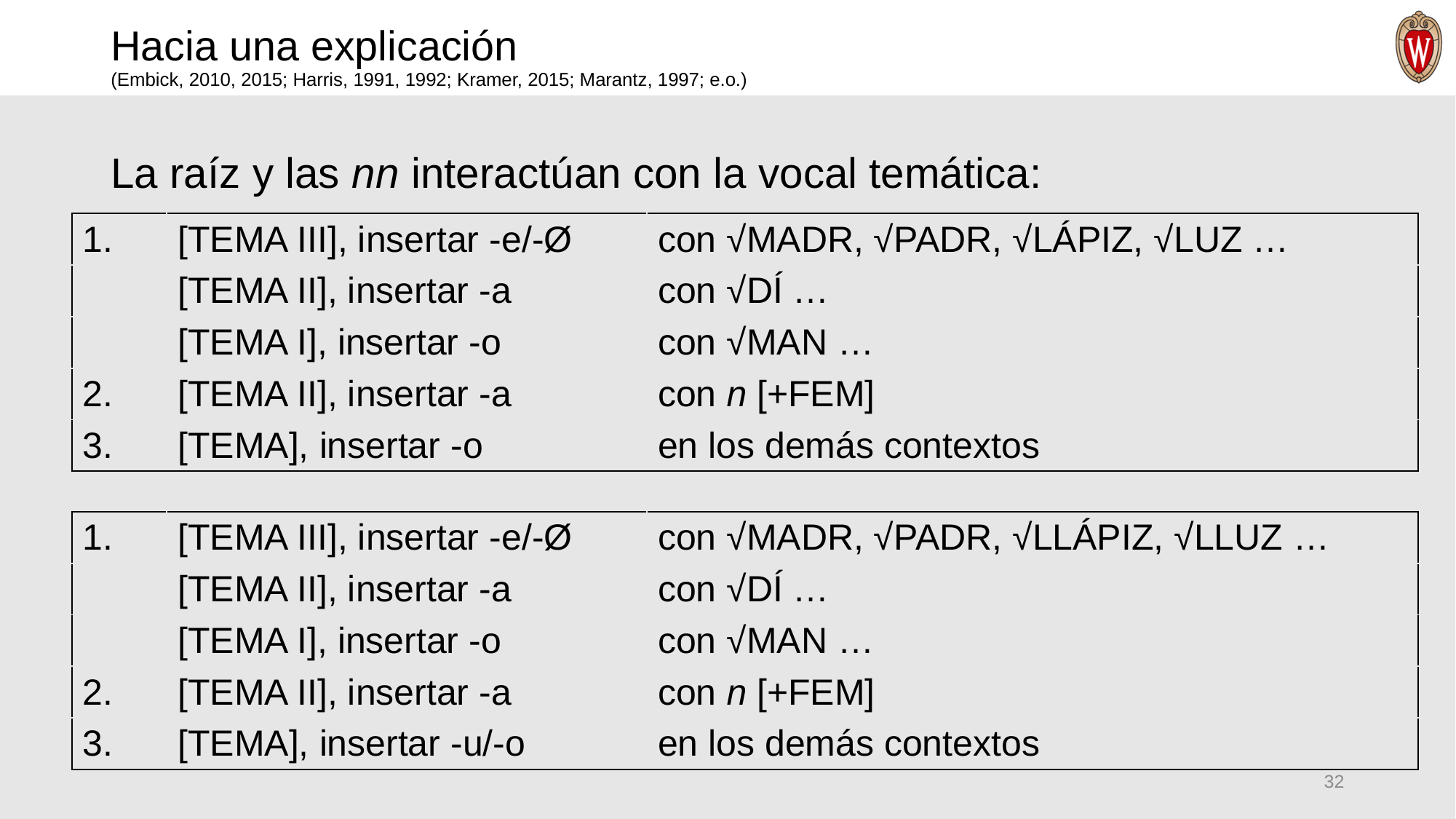

# Hacia una explicación (Embick, 2010, 2015; Harris, 1991, 1992; Kramer, 2015; Marantz, 1997; e.o.)
La raíz y las nn interactúan con la vocal temática:

| 1. | [tema iii], insertar -e/-Ø | con √madr, √padr, √lápiz, √luz … |
| --- | --- | --- |
|  | [tema ii], insertar -a | con √dí … |
|  | [tema i], insertar -o | con √man … |
| 2. | [tema ii], insertar -a | con n [+fem] |
| 3. | [tema], insertar -o | en los demás contextos |
| 1. | [tema iii], insertar -e/-Ø | con √madr, √padr, √llápiz, √lluz … |
| --- | --- | --- |
|  | [tema ii], insertar -a | con √dí … |
|  | [tema i], insertar -o | con √man … |
| 2. | [tema ii], insertar -a | con n [+fem] |
| 3. | [tema], insertar -u/-o | en los demás contextos |
32